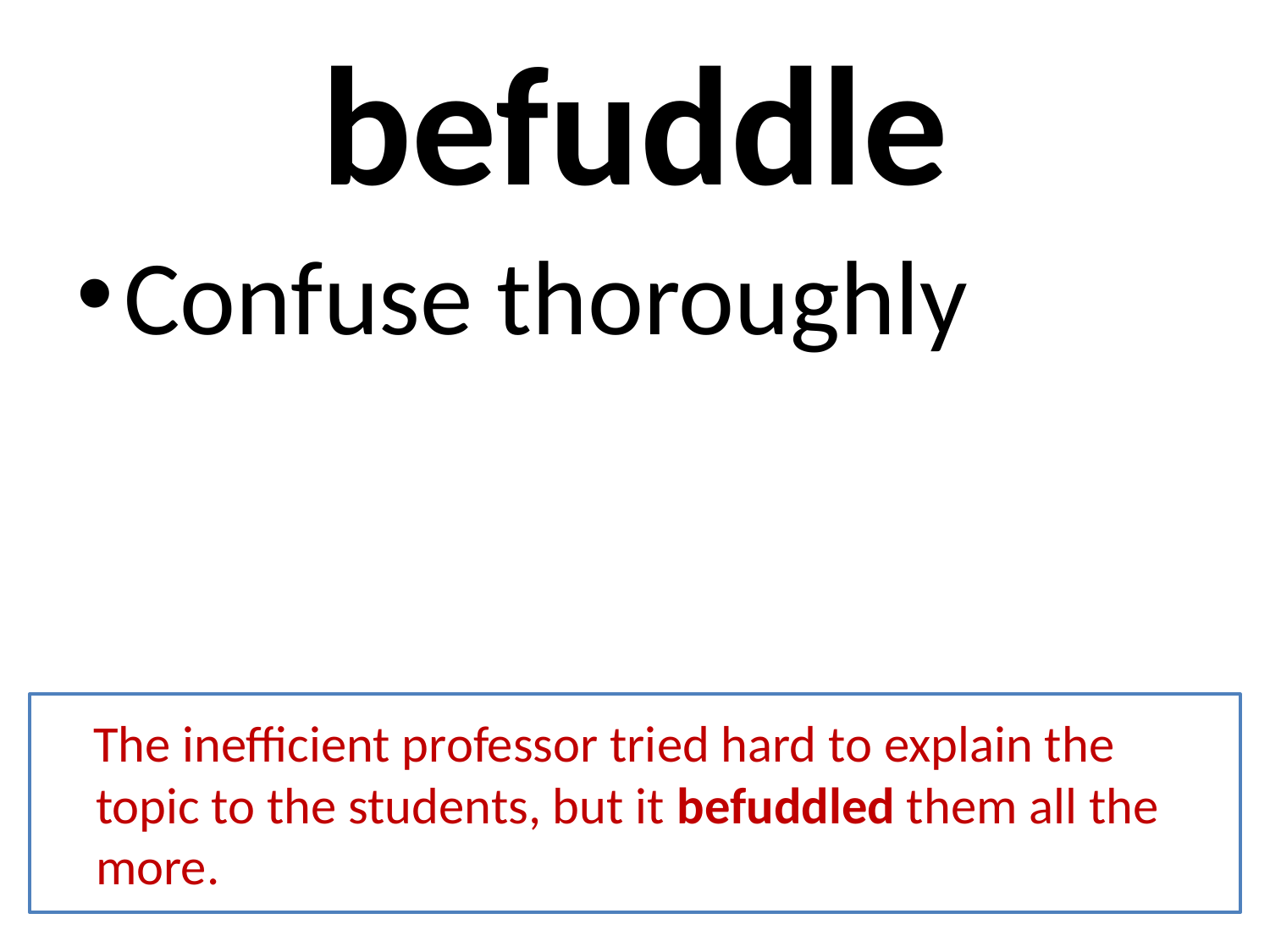

# befuddle
Confuse thoroughly

    The inefficient professor tried hard to explain the topic to the students, but it befuddled them all the more.